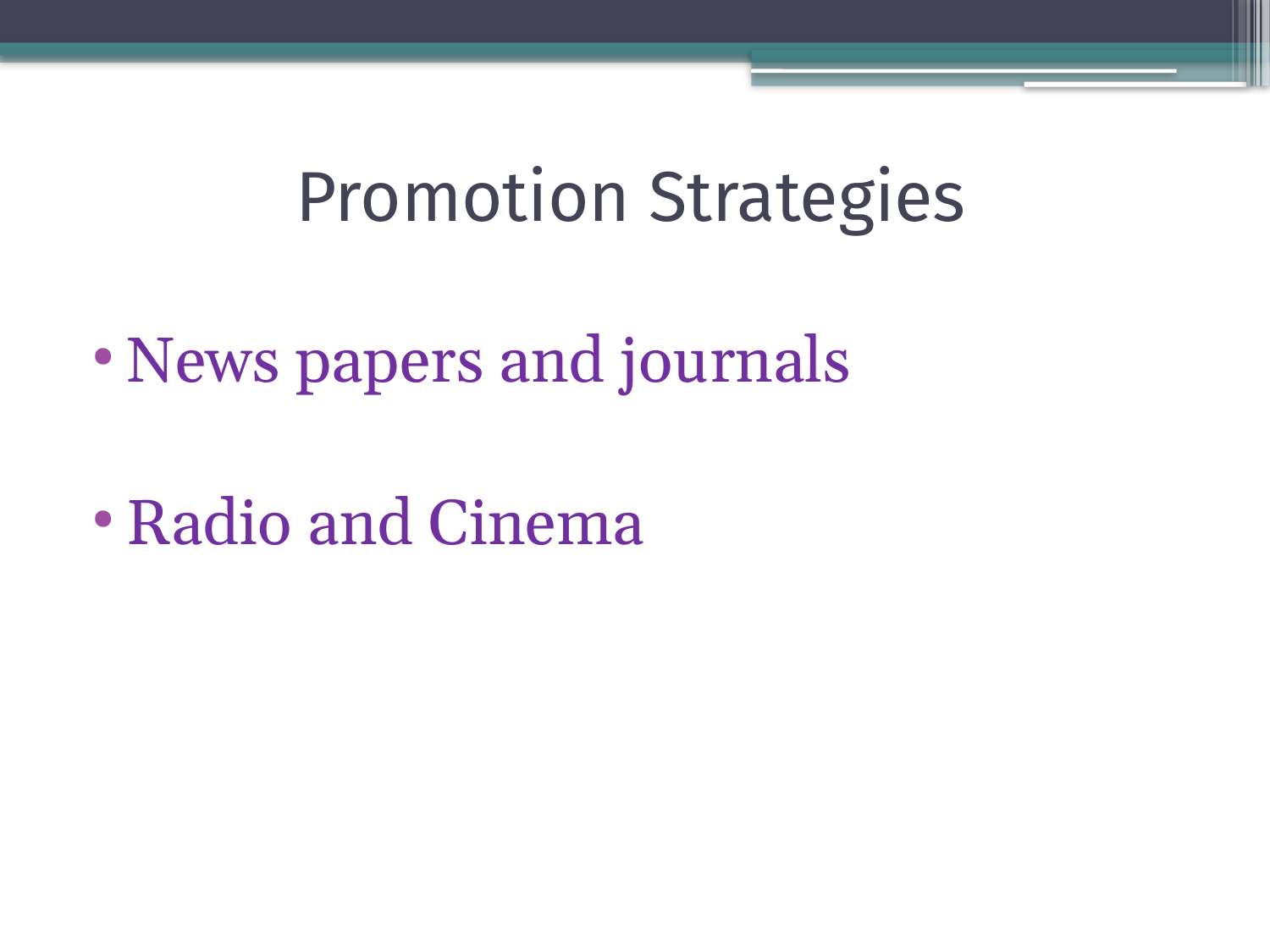

# Promotion Strategies
News papers and journals

Radio and Cinema